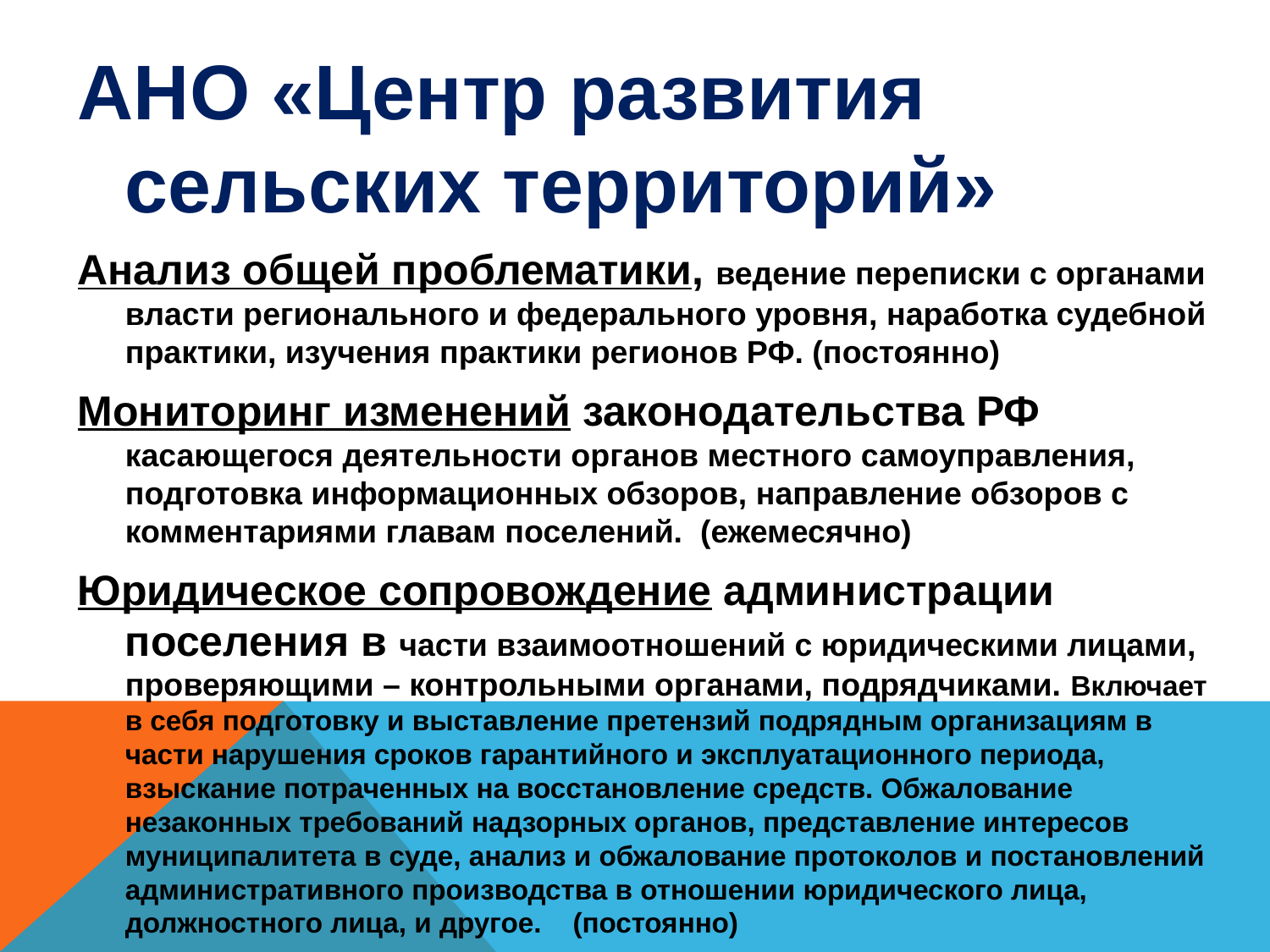

АНО «Центр развития сельских территорий»
Анализ общей проблематики, ведение переписки с органами власти регионального и федерального уровня, наработка судебной практики, изучения практики регионов РФ. (постоянно)
Мониторинг изменений законодательства РФ касающегося деятельности органов местного самоуправления, подготовка информационных обзоров, направление обзоров с комментариями главам поселений.  (ежемесячно)
Юридическое сопровождение администрации поселения в части взаимоотношений с юридическими лицами, проверяющими – контрольными органами, подрядчиками. Включает в себя подготовку и выставление претензий подрядным организациям в части нарушения сроков гарантийного и эксплуатационного периода, взыскание потраченных на восстановление средств. Обжалование незаконных требований надзорных органов, представление интересов муниципалитета в суде, анализ и обжалование протоколов и постановлений административного производства в отношении юридического лица, должностного лица, и другое.    (постоянно)